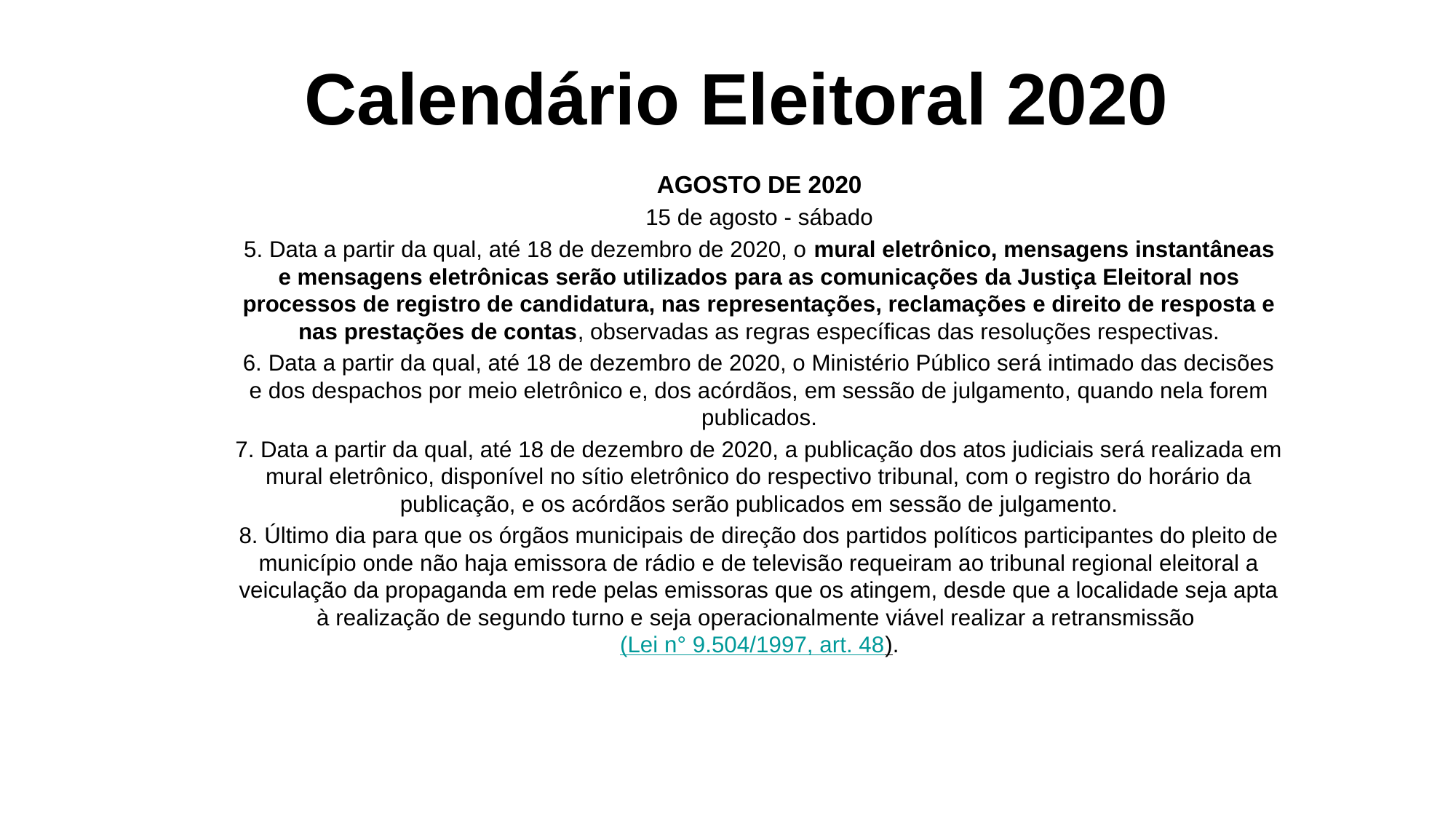

# Calendário Eleitoral 2020
AGOSTO DE 2020
15 de agosto - sábado
5. Data a partir da qual, até 18 de dezembro de 2020, o mural eletrônico, mensagens instantâneas e mensagens eletrônicas serão utilizados para as comunicações da Justiça Eleitoral nos processos de registro de candidatura, nas representações, reclamações e direito de resposta e nas prestações de contas, observadas as regras específicas das resoluções respectivas.
6. Data a partir da qual, até 18 de dezembro de 2020, o Ministério Público será intimado das decisões e dos despachos por meio eletrônico e, dos acórdãos, em sessão de julgamento, quando nela forem publicados.
7. Data a partir da qual, até 18 de dezembro de 2020, a publicação dos atos judiciais será realizada em mural eletrônico, disponível no sítio eletrônico do respectivo tribunal, com o registro do horário da publicação, e os acórdãos serão publicados em sessão de julgamento.
8. Último dia para que os órgãos municipais de direção dos partidos políticos participantes do pleito de município onde não haja emissora de rádio e de televisão requeiram ao tribunal regional eleitoral a veiculação da propaganda em rede pelas emissoras que os atingem, desde que a localidade seja apta à realização de segundo turno e seja operacionalmente viável realizar a retransmissão (Lei n° 9.504/1997, art. 48).